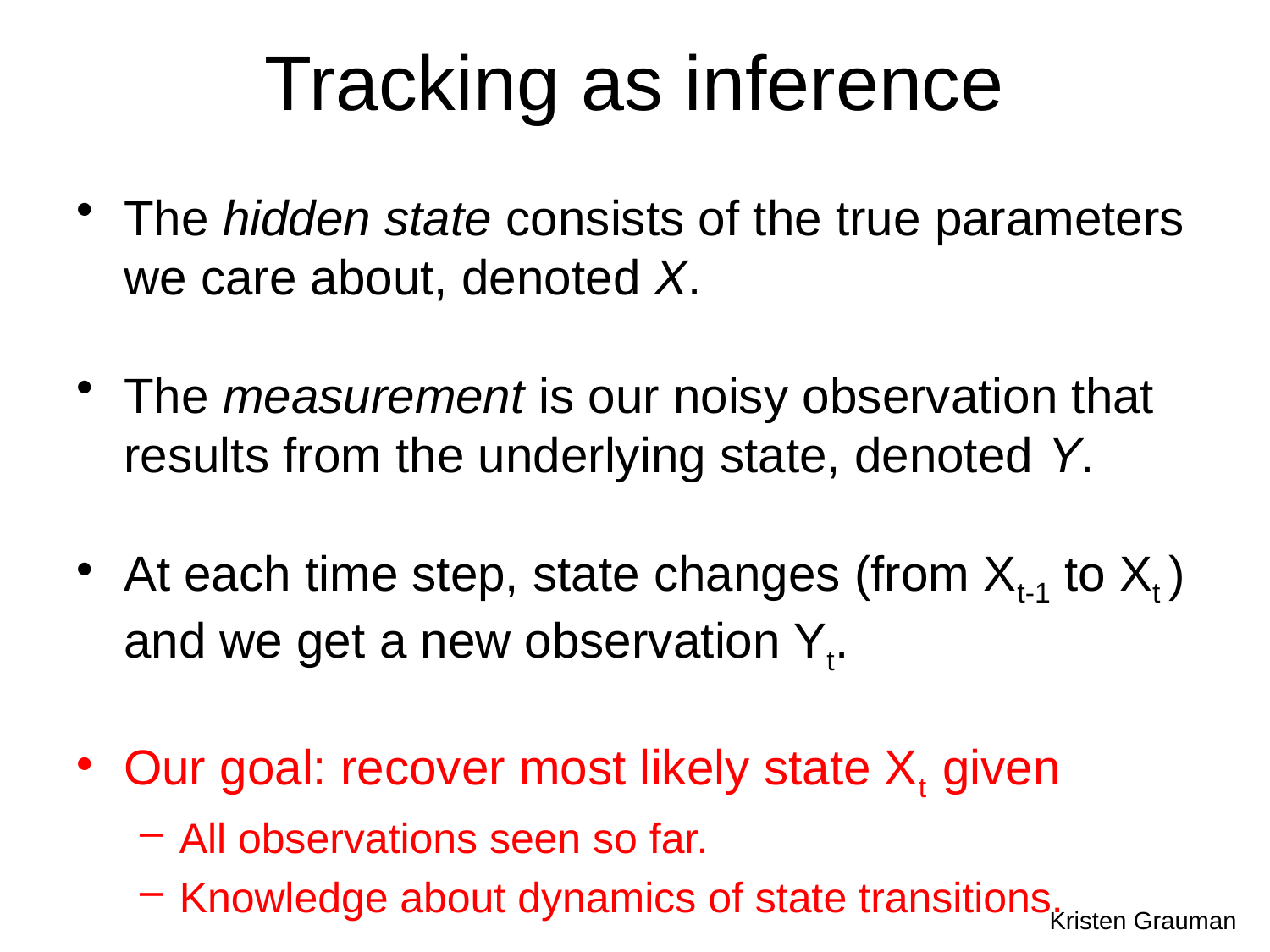

# Tracking as inference
The hidden state consists of the true parameters we care about, denoted X.

The measurement is our noisy observation that results from the underlying state, denoted Y.

At each time step, state changes (from Xt-1 to Xt ) and we get a new observation Yt.

Our goal: recover most likely state Xt  given
All observations seen so far.
Knowledge about dynamics of state transitions.

Kristen Grauman